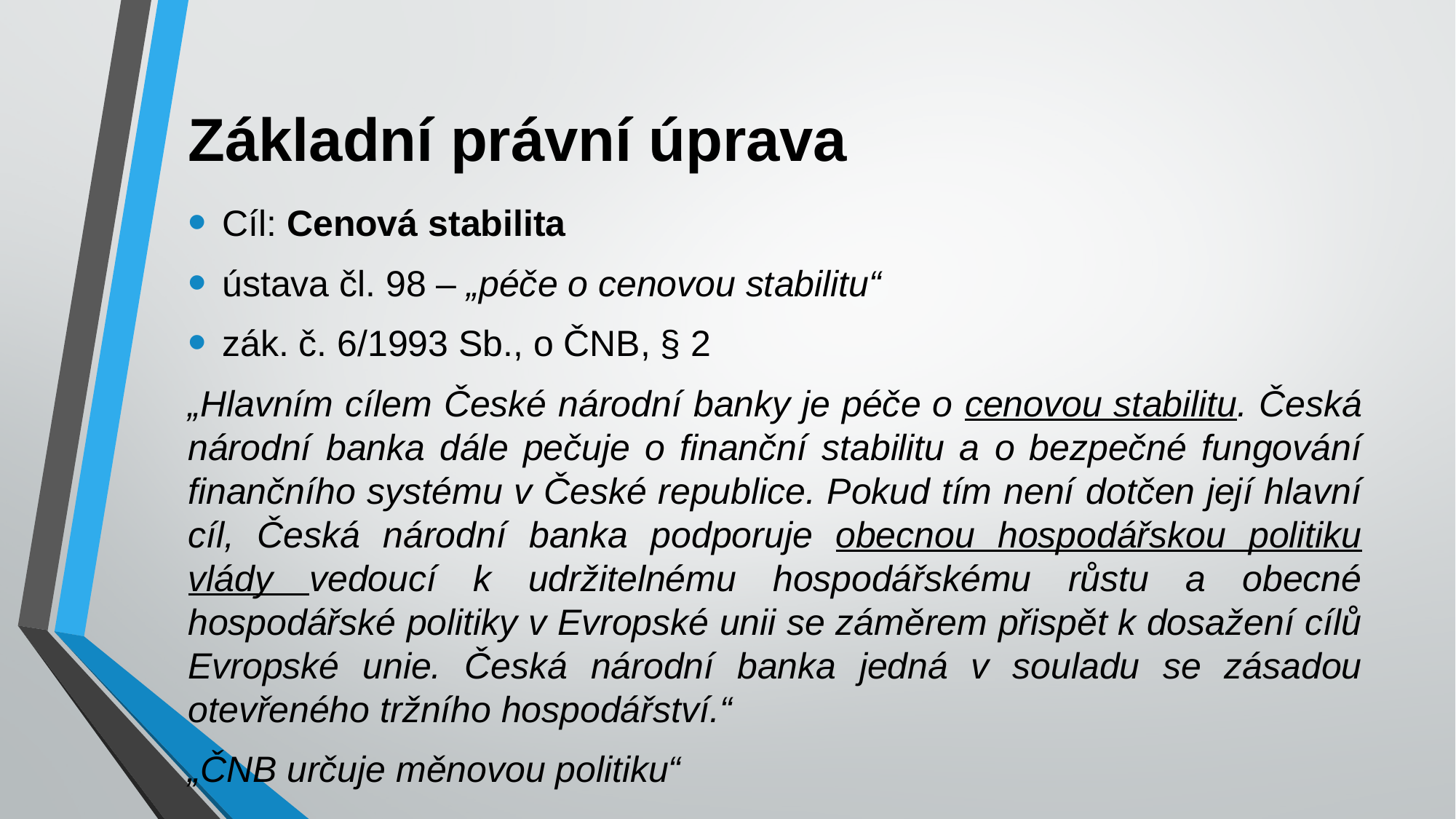

# Základní právní úprava
Cíl: Cenová stabilita
ústava čl. 98 – „péče o cenovou stabilitu“
zák. č. 6/1993 Sb., o ČNB, § 2
„Hlavním cílem České národní banky je péče o cenovou stabilitu. Česká národní banka dále pečuje o finanční stabilitu a o bezpečné fungování finančního systému v České republice. Pokud tím není dotčen její hlavní cíl, Česká národní banka podporuje obecnou hospodářskou politiku vlády vedoucí k udržitelnému hospodářskému růstu a obecné hospodářské politiky v Evropské unii se záměrem přispět k dosažení cílů Evropské unie. Česká národní banka jedná v souladu se zásadou otevřeného tržního hospodářství.“
„ČNB určuje měnovou politiku“